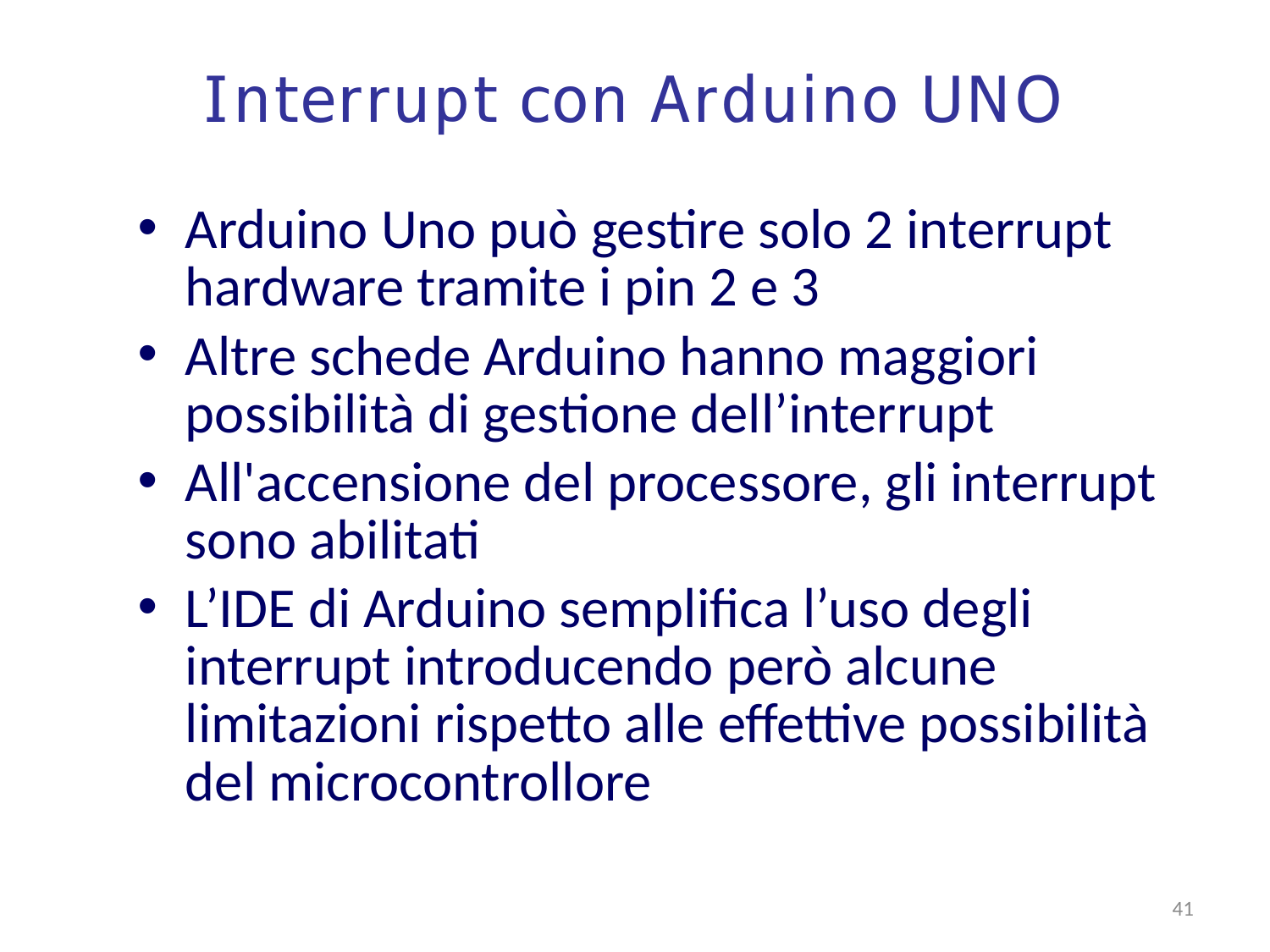

# Interrupt con Arduino UNO
Arduino Uno può gestire solo 2 interrupt hardware tramite i pin 2 e 3
Altre schede Arduino hanno maggiori possibilità di gestione dell’interrupt
All'accensione del processore, gli interrupt sono abilitati
L’IDE di Arduino semplifica l’uso degli interrupt introducendo però alcune limitazioni rispetto alle effettive possibilità del microcontrollore
41